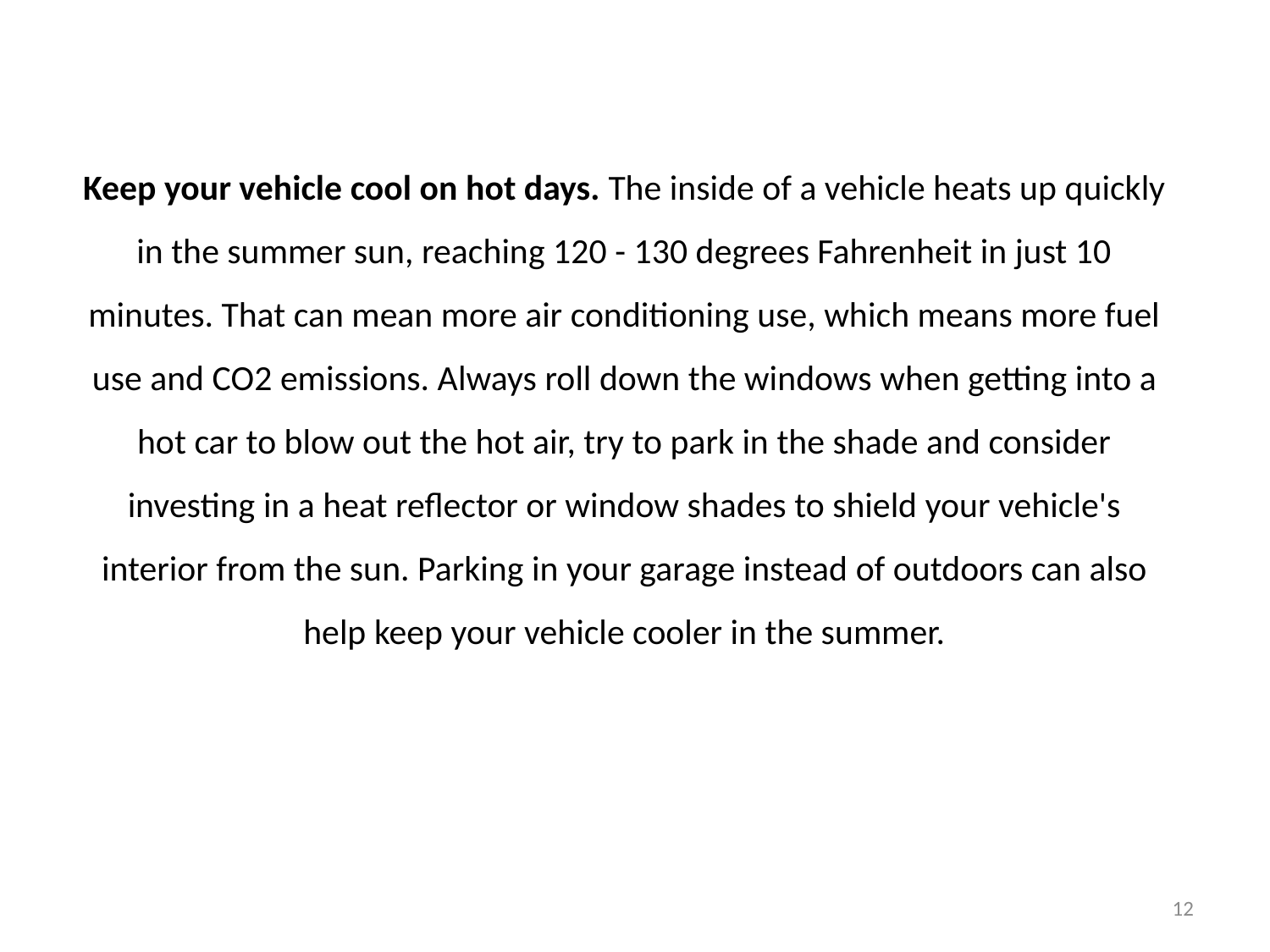

Keep your vehicle cool on hot days. The inside of a vehicle heats up quickly in the summer sun, reaching 120 - 130 degrees Fahrenheit in just 10 minutes. That can mean more air conditioning use, which means more fuel use and CO2 emissions. Always roll down the windows when getting into a hot car to blow out the hot air, try to park in the shade and consider investing in a heat reflector or window shades to shield your vehicle's interior from the sun. Parking in your garage instead of outdoors can also help keep your vehicle cooler in the summer.
12